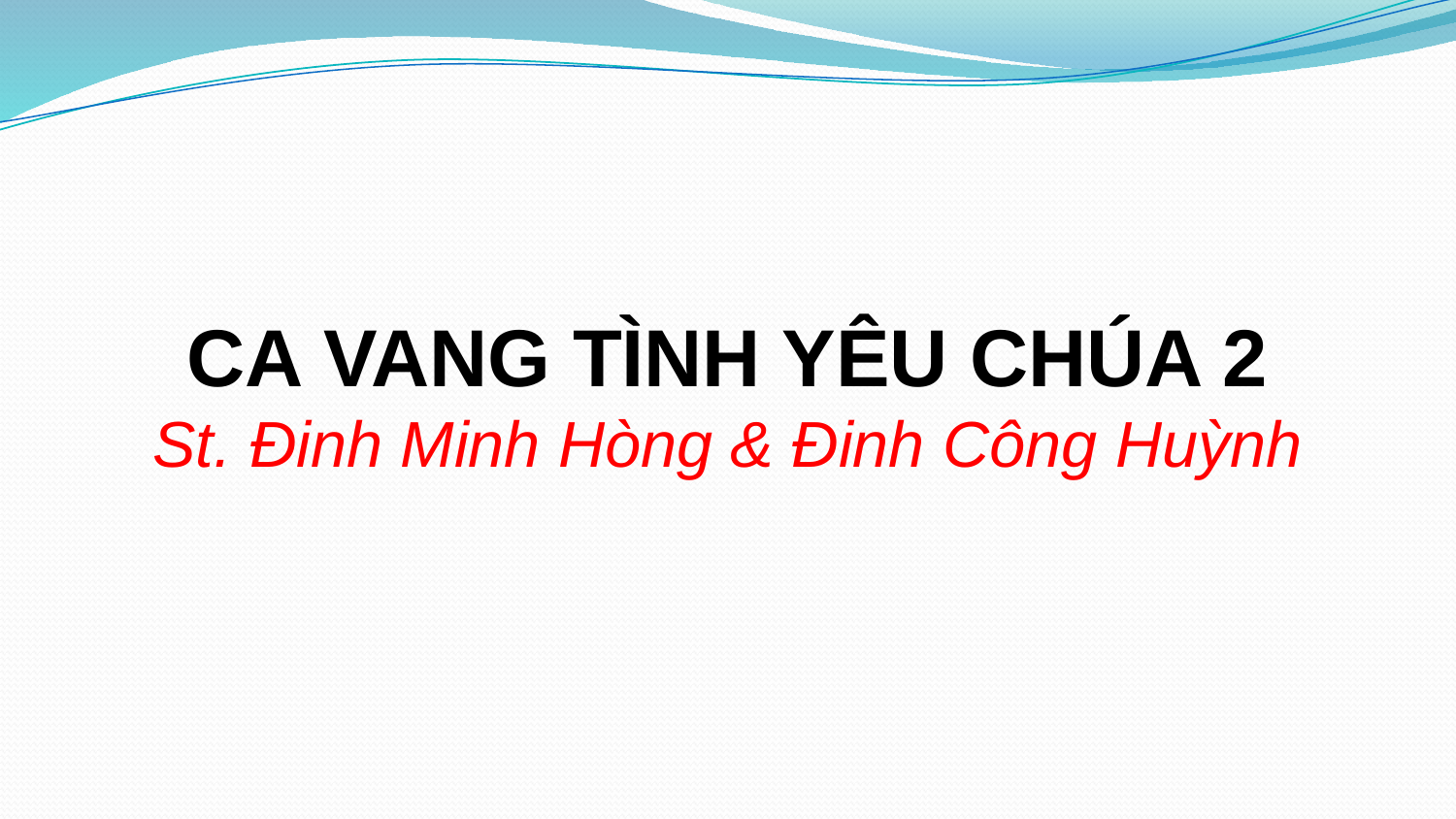

CA VANG TÌNH YÊU CHÚA 2
St. Đinh Minh Hòng & Đinh Công Huỳnh